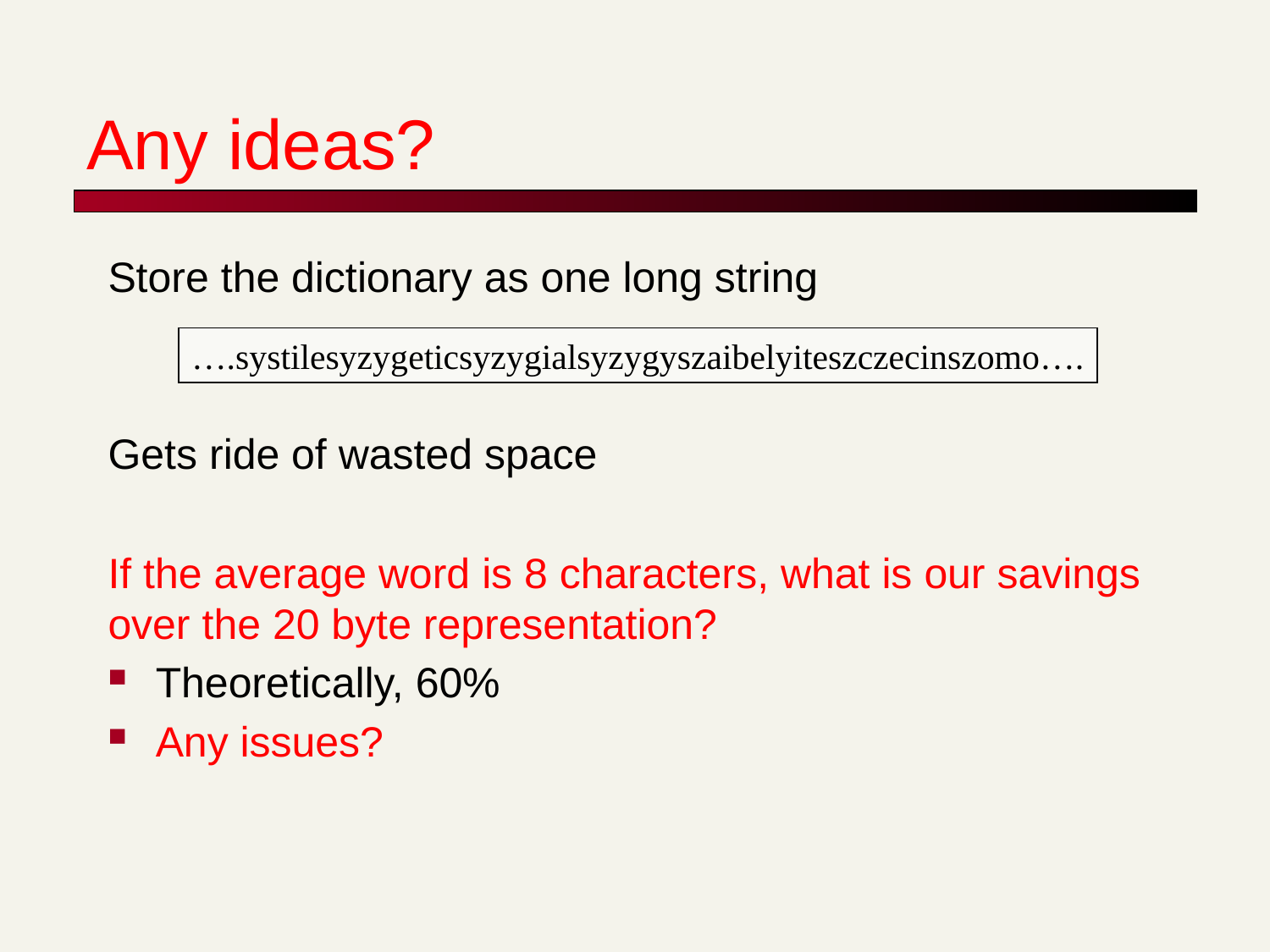

# Any ideas?
Store the dictionary as one long string

Gets ride of wasted space

If the average word is 8 characters, what is our savings over the 20 byte representation?
Theoretically, 60%
Any issues?
….systilesyzygeticsyzygialsyzygyszaibelyiteszczecinszomo….